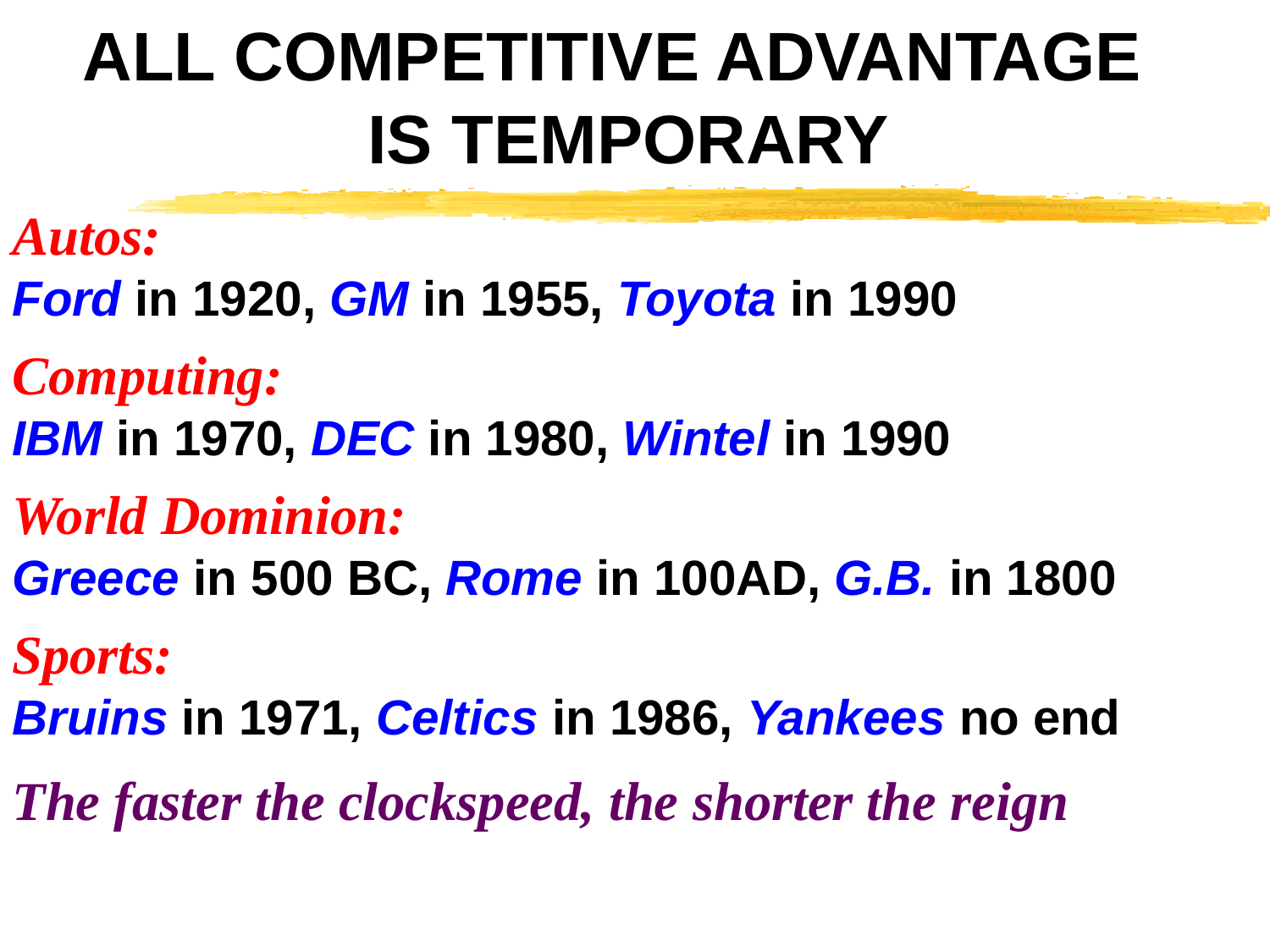

# ALL COMPETITIVE ADVANTAGE  IS TEMPORARY
Autos:
Ford in 1920, GM in 1955, Toyota in 1990
Computing:
IBM in 1970, DEC in 1980, Wintel in 1990
World Dominion:
Greece in 500 BC, Rome in 100AD, G.B. in 1800
Sports:
Bruins in 1971, Celtics in 1986, Yankees no end
The faster the clockspeed, the shorter the reign